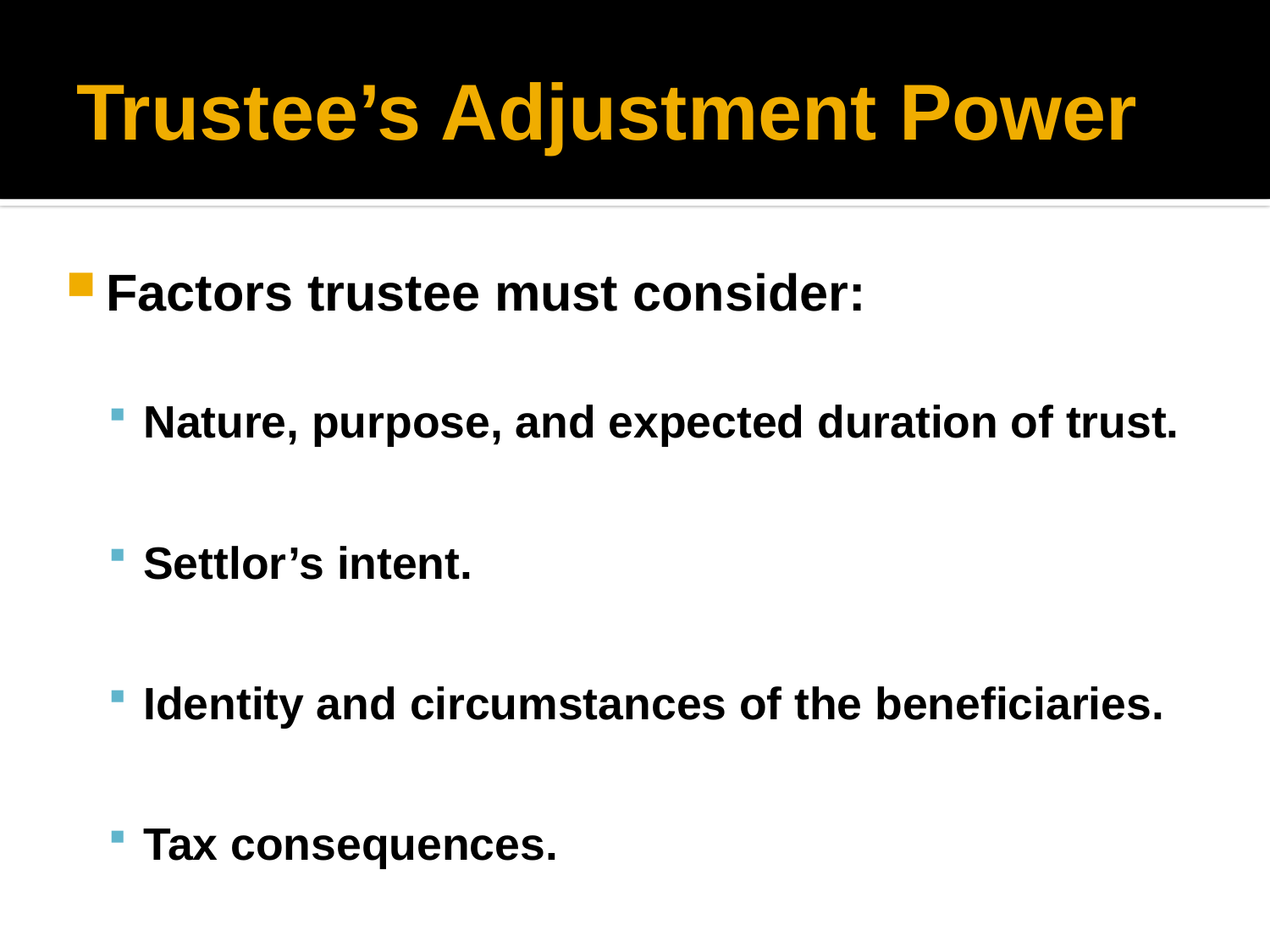

# Trustee’s Adjustment Power
Factors trustee must consider:

Nature, purpose, and expected duration of trust.

Settlor’s intent.

Identity and circumstances of the beneficiaries.

Tax consequences.